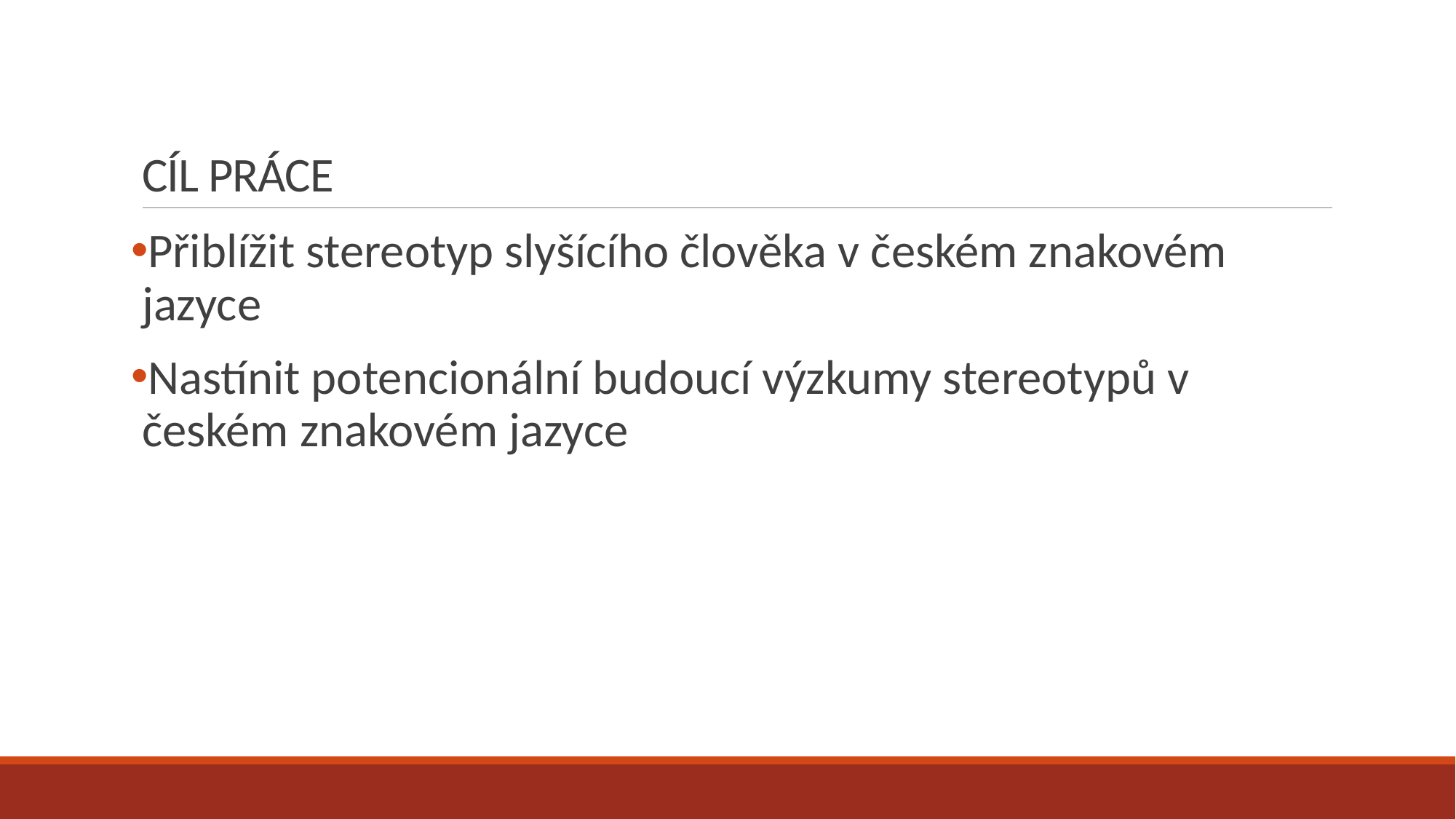

# CÍL PRÁCE
Přiblížit stereotyp slyšícího člověka v českém znakovém jazyce
Nastínit potencionální budoucí výzkumy stereotypů v českém znakovém jazyce